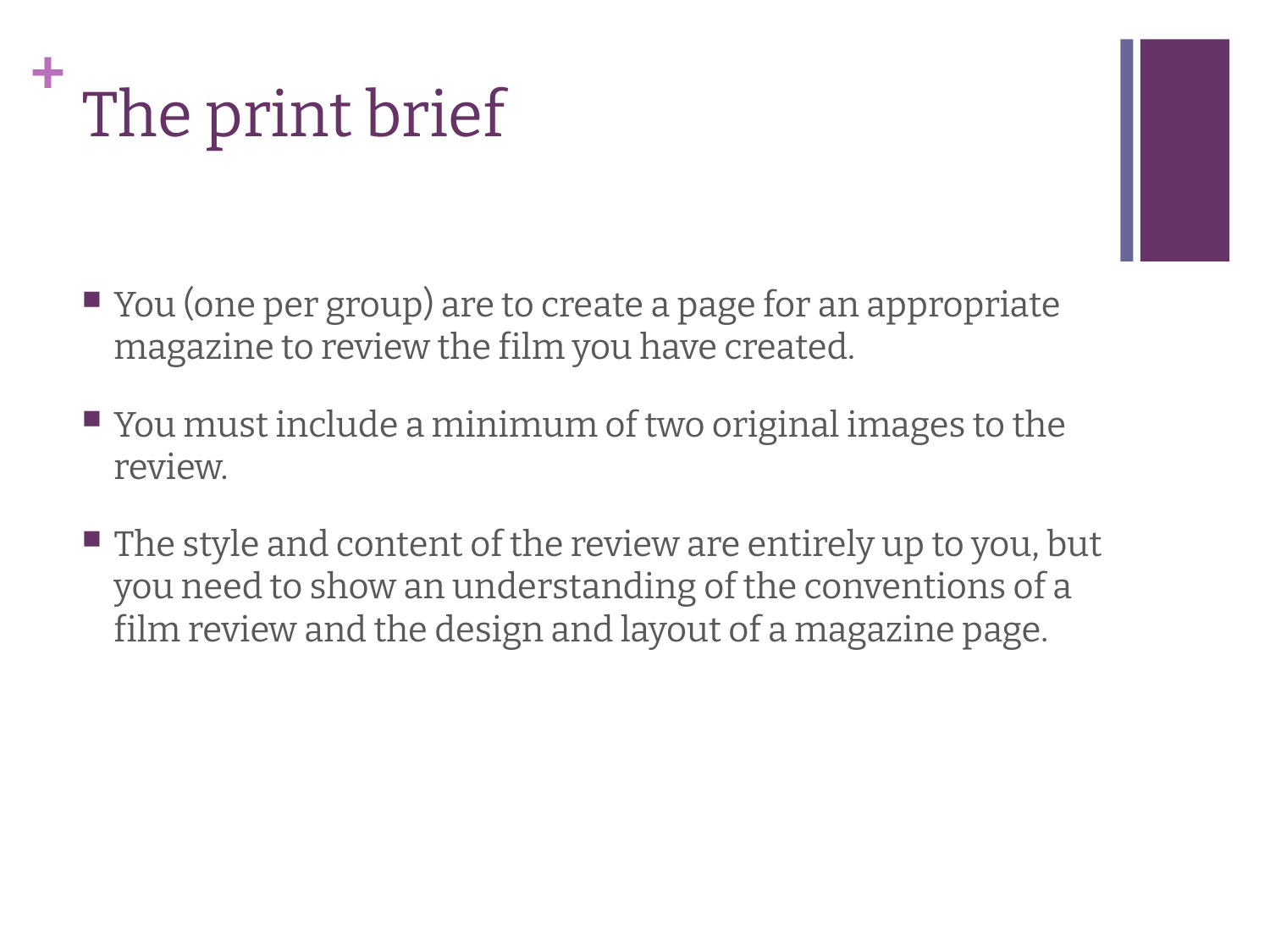

# The print brief
You (one per group) are to create a page for an appropriate magazine to review the film you have created.
You must include a minimum of two original images to the review.
The style and content of the review are entirely up to you, but you need to show an understanding of the conventions of a film review and the design and layout of a magazine page.